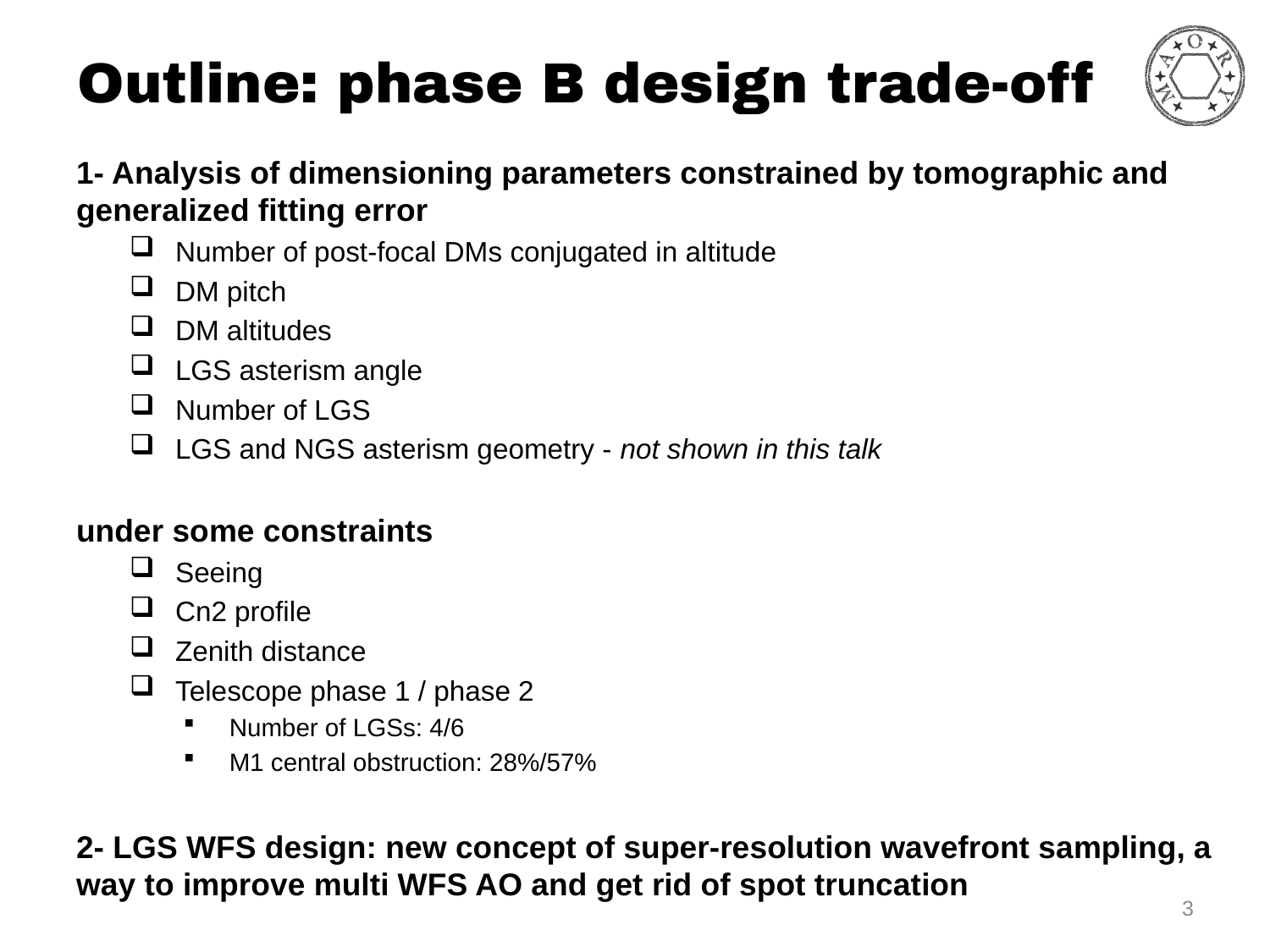

# Outline: phase B design trade-off
1- Analysis of dimensioning parameters constrained by tomographic and generalized fitting error
Number of post-focal DMs conjugated in altitude
DM pitch
DM altitudes
LGS asterism angle
Number of LGS
LGS and NGS asterism geometry - not shown in this talk

under some constraints
Seeing
Cn2 profile
Zenith distance
Telescope phase 1 / phase 2
Number of LGSs: 4/6
M1 central obstruction: 28%/57%

2- LGS WFS design: new concept of super-resolution wavefront sampling, a way to improve multi WFS AO and get rid of spot truncation
3